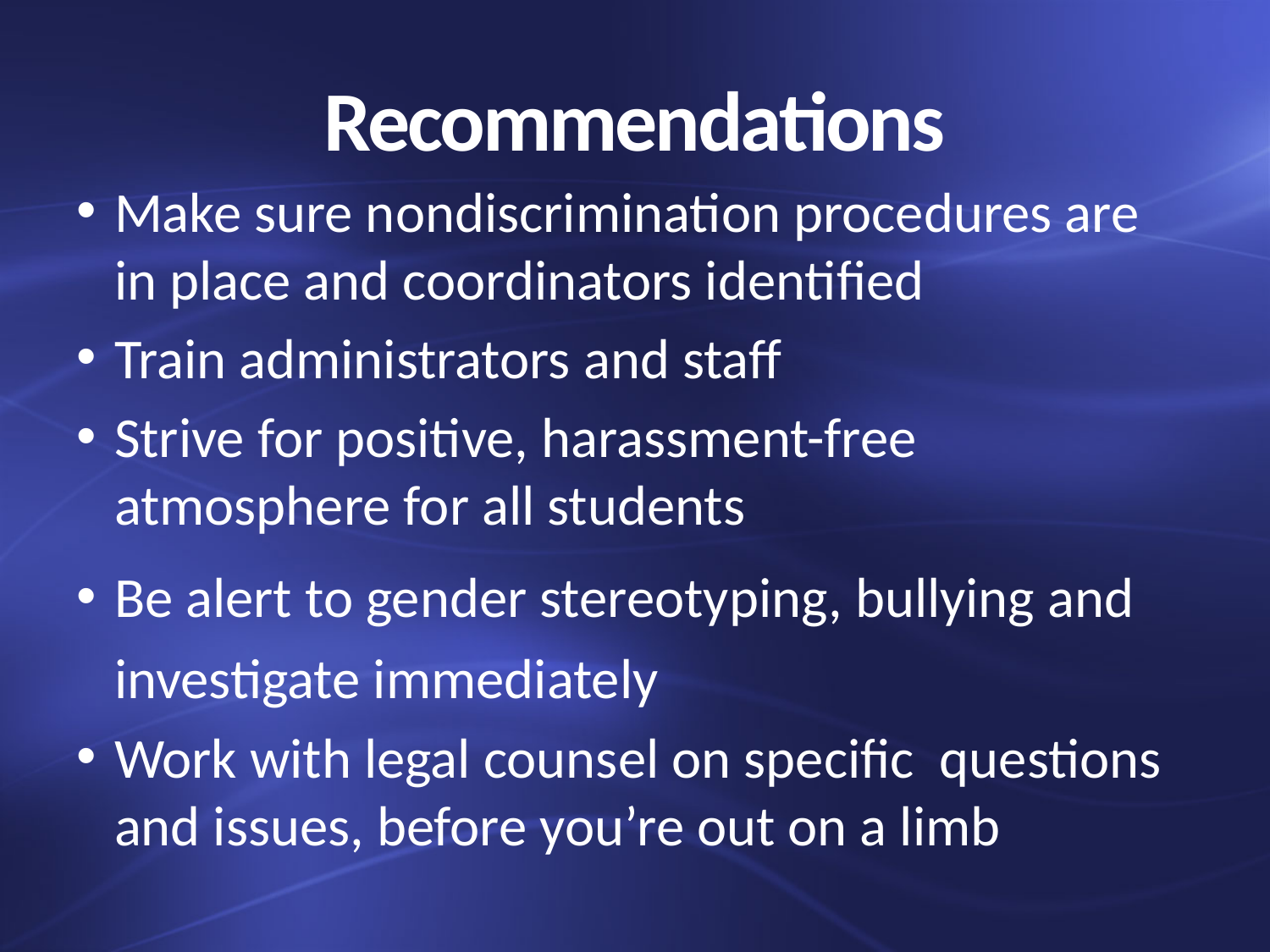

# Recommendations
Make sure nondiscrimination procedures are in place and coordinators identified
Train administrators and staff
Strive for positive, harassment-free atmosphere for all students
Be alert to gender stereotyping, bullying and investigate immediately
Work with legal counsel on specific  questions and issues, before you’re out on a limb